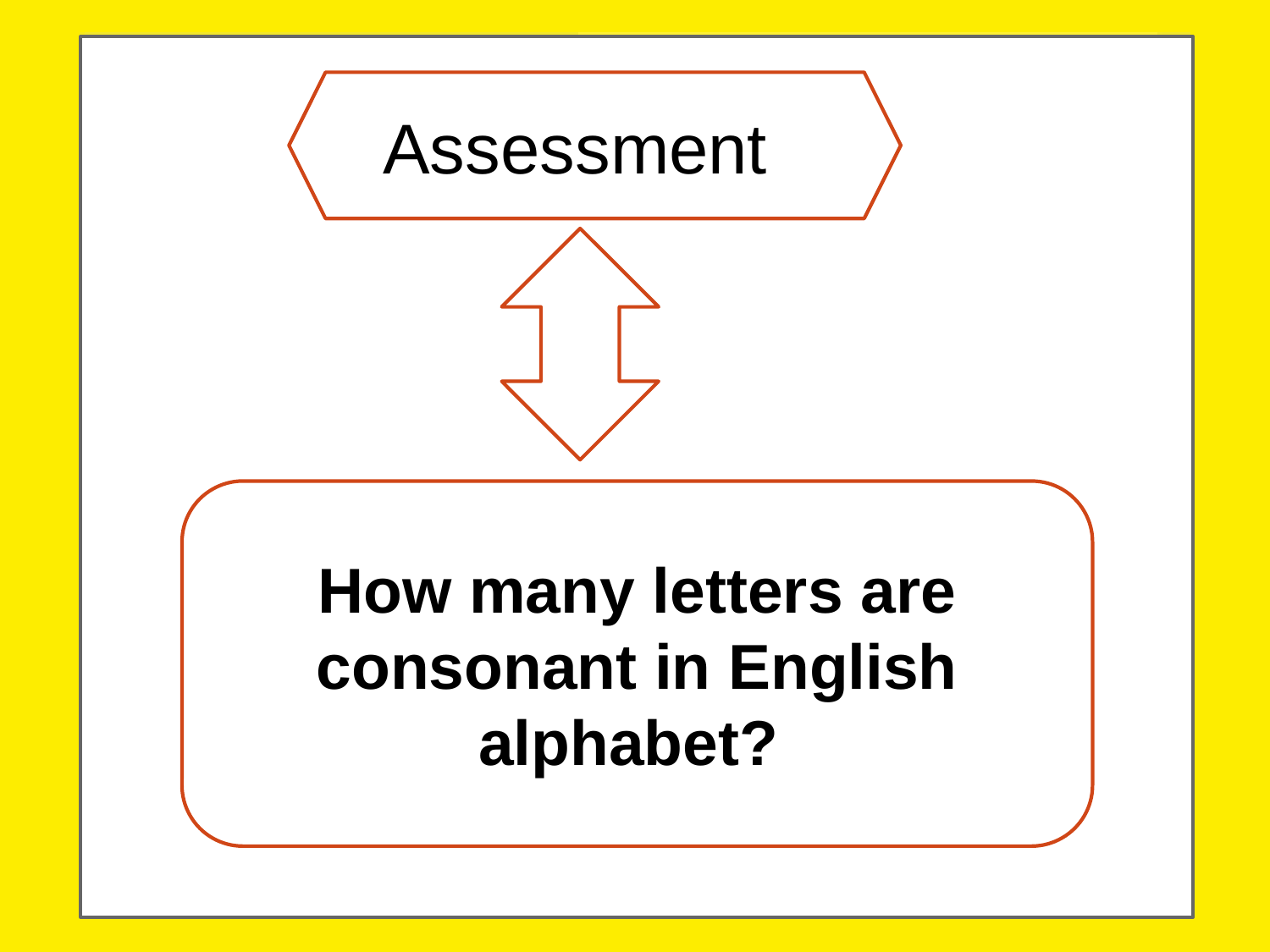

Assessment

How many letters are consonant in English alphabet?